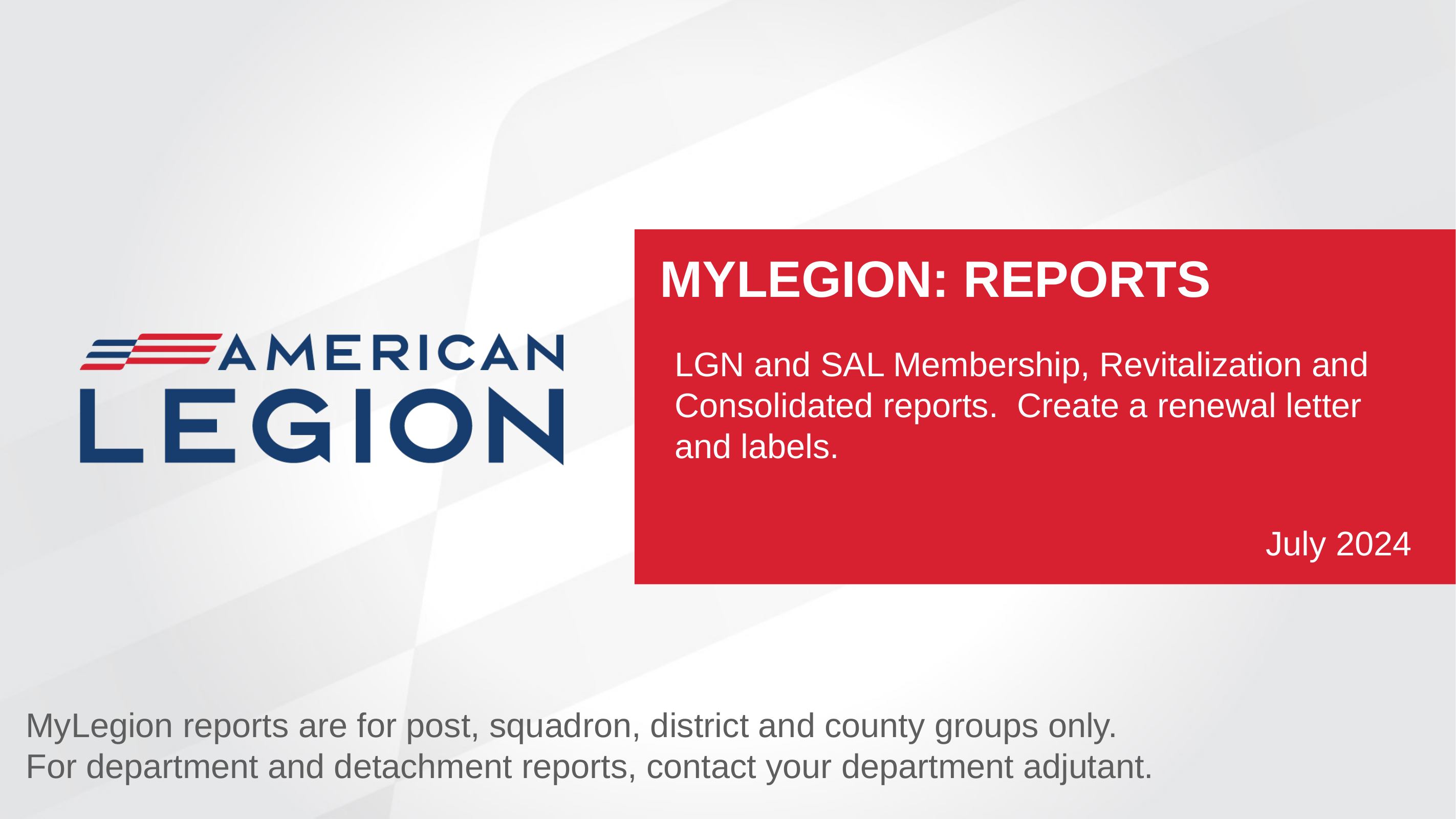

MYLEGION: REPORTS
LGN and SAL Membership, Revitalization and Consolidated reports.  Create a renewal letter and labels.

July 2024
MyLegion reports are for post, squadron, district and county groups only.
For department and detachment reports, contact your department adjutant.